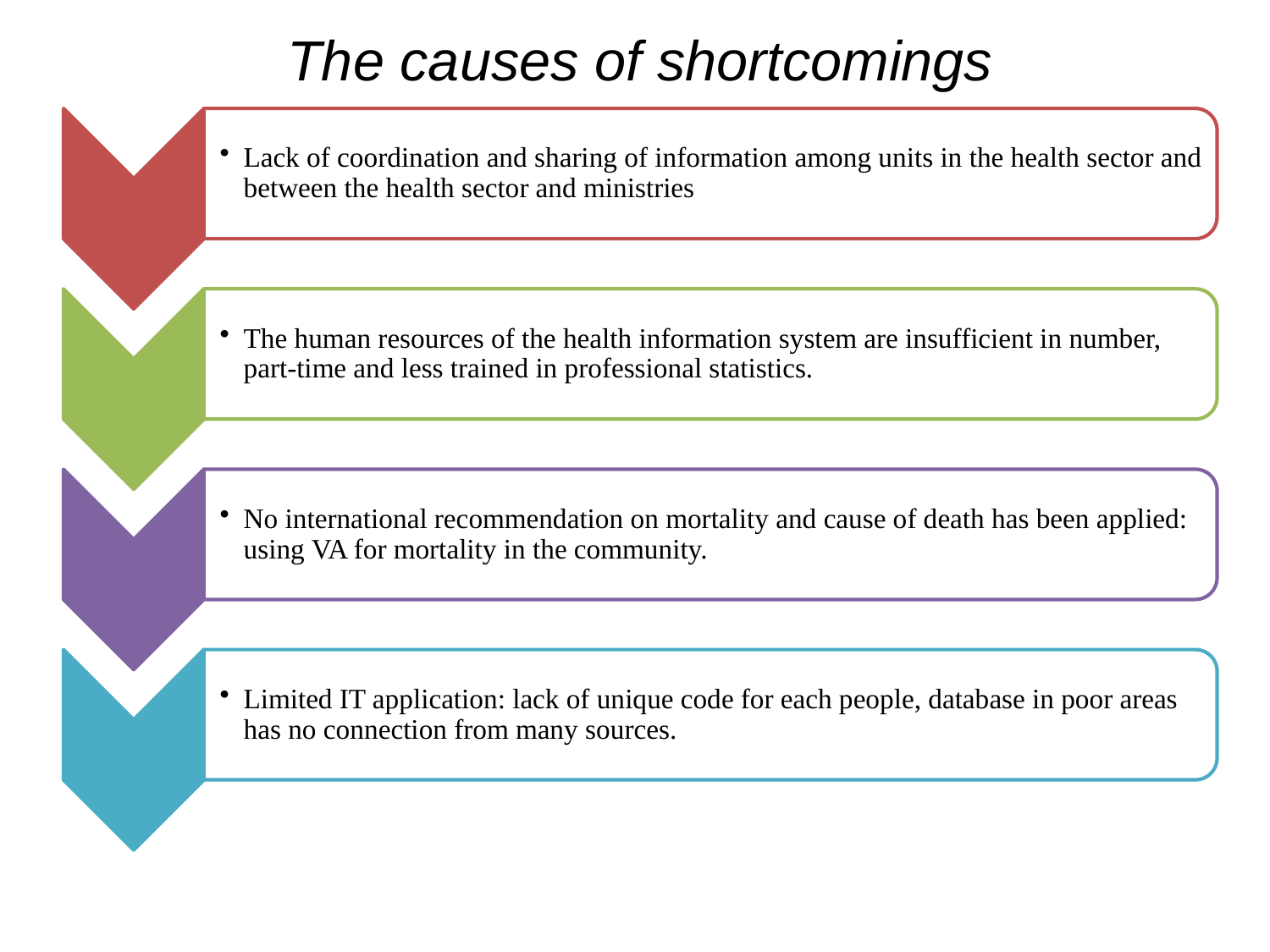

The causes of shortcomings

Lack of coordination and sharing of information among units in the health sector and between the health sector and ministries

The human resources of the health information system are insufficient in number, part-time and less trained in professional statistics.

No international recommendation on mortality and cause of death has been applied: using VA for mortality in the community.

Limited IT application: lack of unique code for each people, database in poor areas has no connection from many sources.